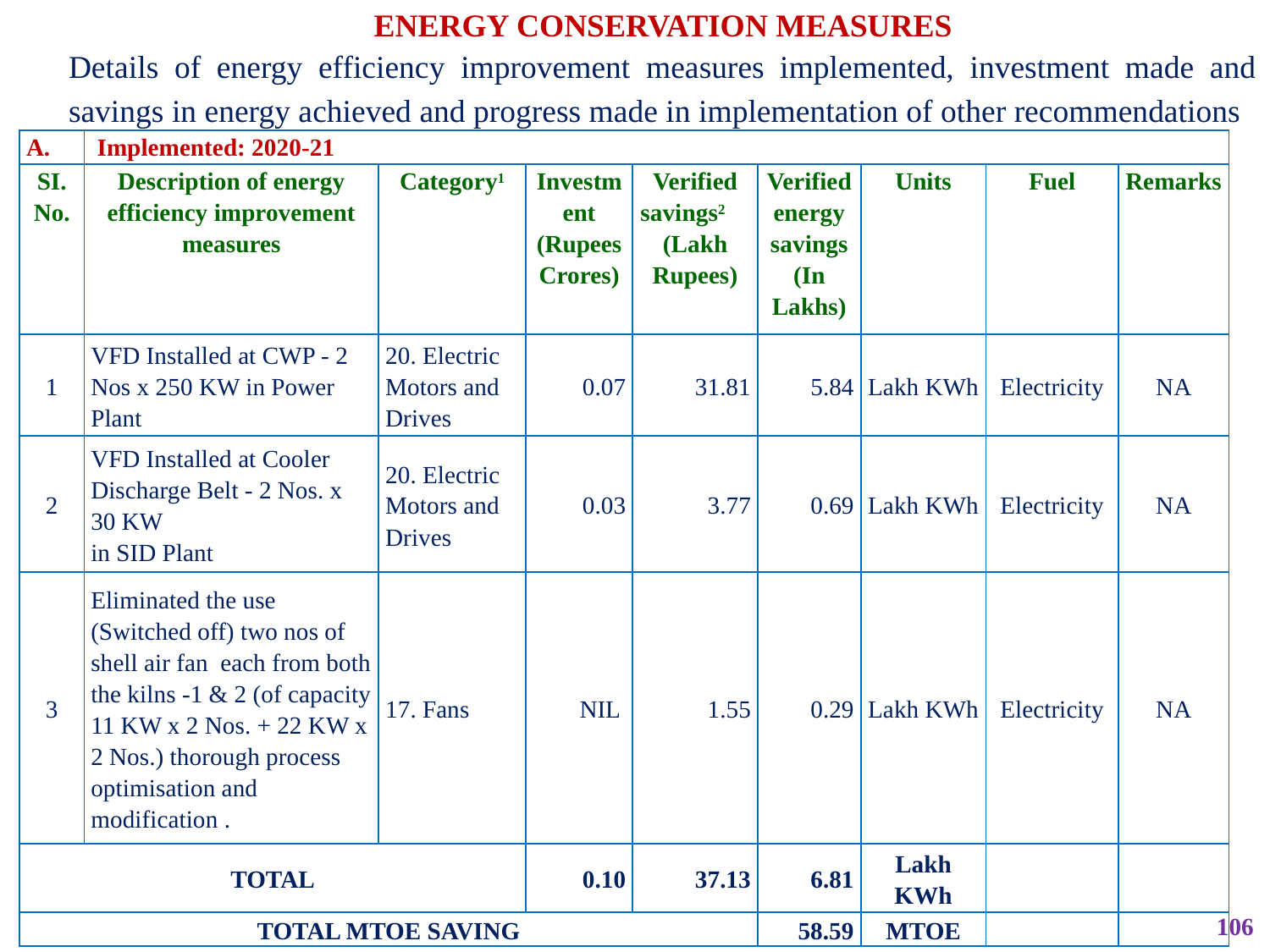

ENERGY CONSERVATION MEASURES
Details of energy efficiency improvement measures implemented, investment made and savings in energy achieved and progress made in implementation of other recommendations
| A. | Implemented: 2020-21 |  |  |  |  |  |  |  |
| --- | --- | --- | --- | --- | --- | --- | --- | --- |
| SI. No. | Description of energy efficiency improvement measures | Category1 | Investment (Rupees Crores) | Verified savings2 (Lakh Rupees) | Verified energy savings (In Lakhs) | Units | Fuel | Remarks |
| 1 | VFD Installed at CWP - 2 Nos x 250 KW in Power Plant | 20. Electric Motors and Drives | 0.07 | 31.81 | 5.84 | Lakh KWh | Electricity | NA |
| 2 | VFD Installed at Cooler Discharge Belt - 2 Nos. x 30 KW in SID Plant | 20. Electric Motors and Drives | 0.03 | 3.77 | 0.69 | Lakh KWh | Electricity | NA |
| 3 | Eliminated the use (Switched off) two nos of shell air fan each from both the kilns -1 & 2 (of capacity 11 KW x 2 Nos. + 22 KW x 2 Nos.) thorough process optimisation and modification . | 17. Fans | NIL | 1.55 | 0.29 | Lakh KWh | Electricity | NA |
| TOTAL |  |  | 0.10 | 37.13 | 6.81 | Lakh KWh |  |  |
| TOTAL MTOE SAVING |  |  |  |  | 58.59 | MTOE |  |  |